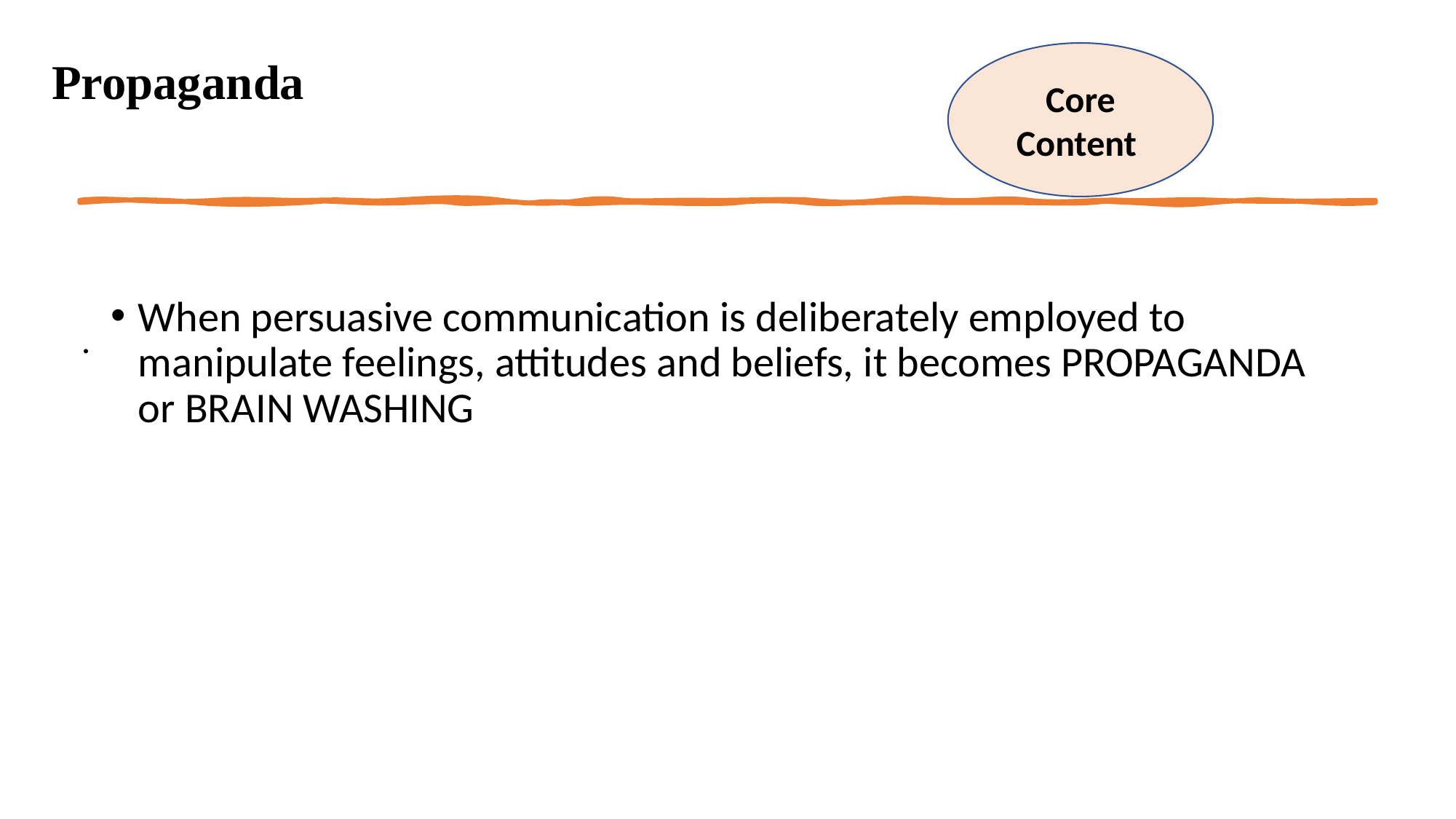

# Propaganda
Core Content

.

When persuasive communication is deliberately employed to manipulate feelings, attitudes and beliefs, it becomes PROPAGANDA or BRAIN WASHING